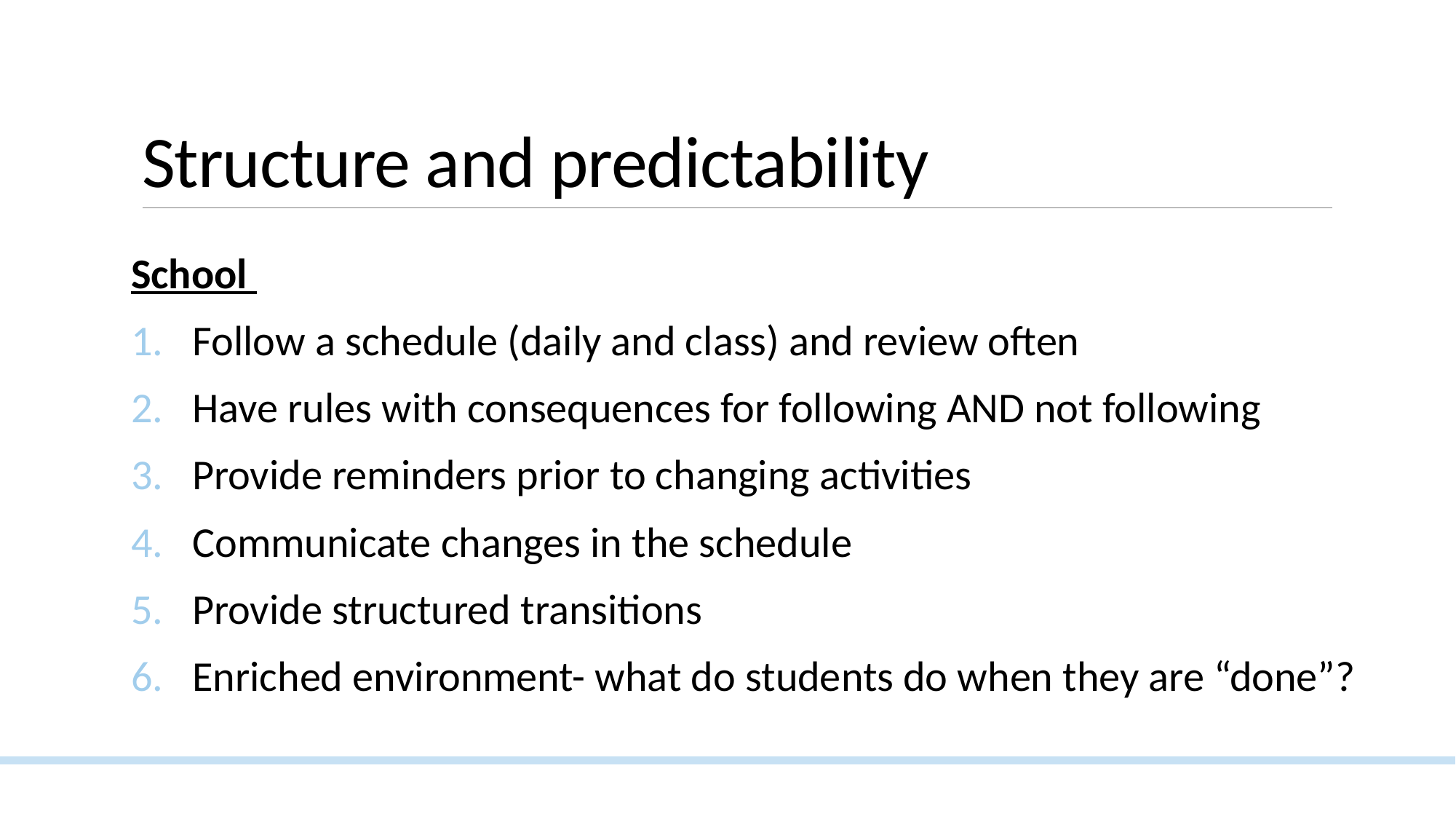

# Structure and predictability
School
Follow a schedule (daily and class) and review often
Have rules with consequences for following AND not following
Provide reminders prior to changing activities
Communicate changes in the schedule
Provide structured transitions
Enriched environment- what do students do when they are “done”?